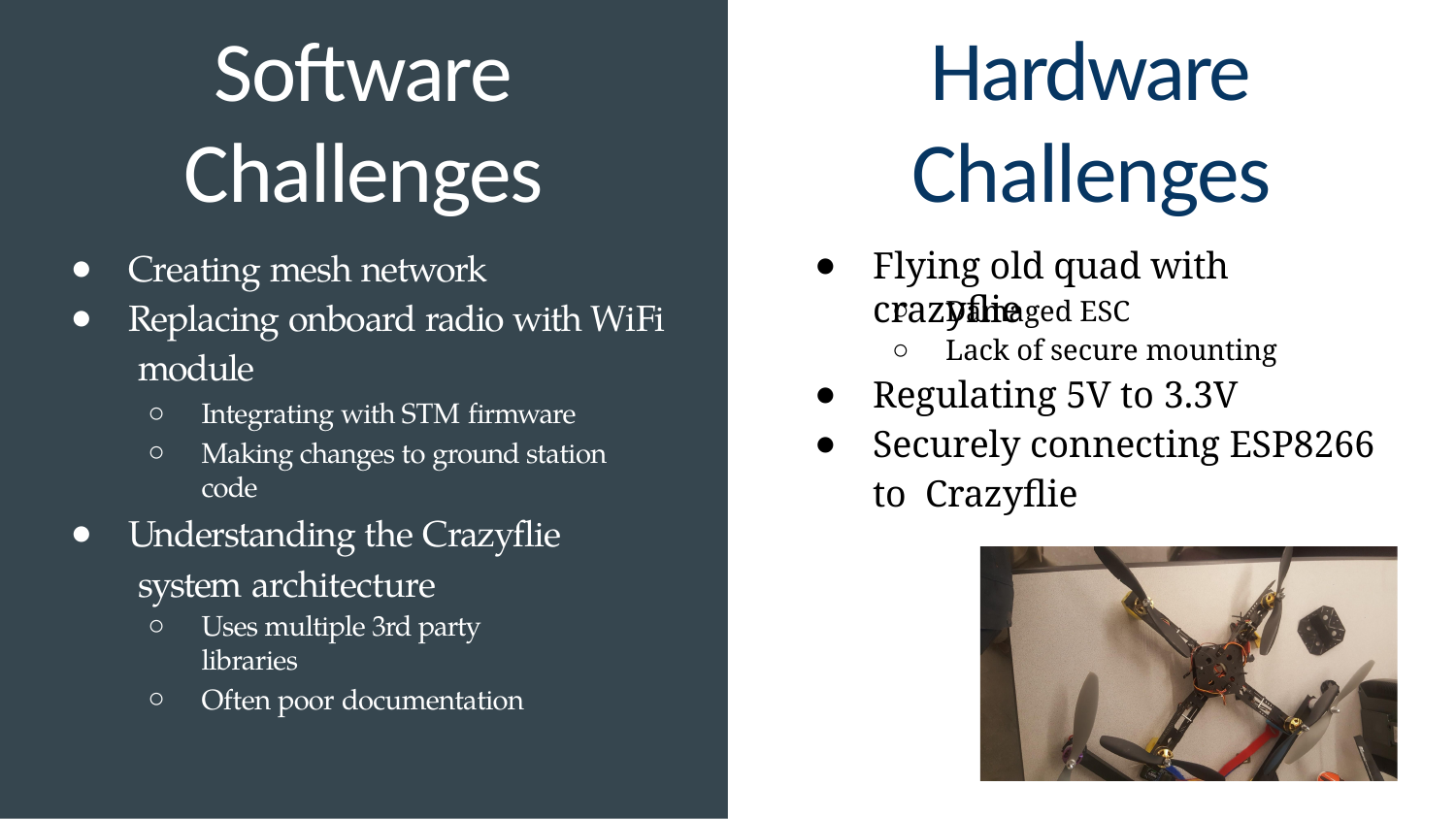

# Software  Challenges
Hardware  Challenges
Flying old quad with crazyflie
Creating mesh network
Replacing onboard radio with WiFi  module
Damaged ESC
Lack of secure mounting
Regulating 5V to 3.3V
Securely connecting ESP8266 to  Crazyflie
Integrating with STM firmware
Making changes to ground station code
Understanding the Crazyflie  system architecture
Uses multiple 3rd party libraries
Often poor documentation